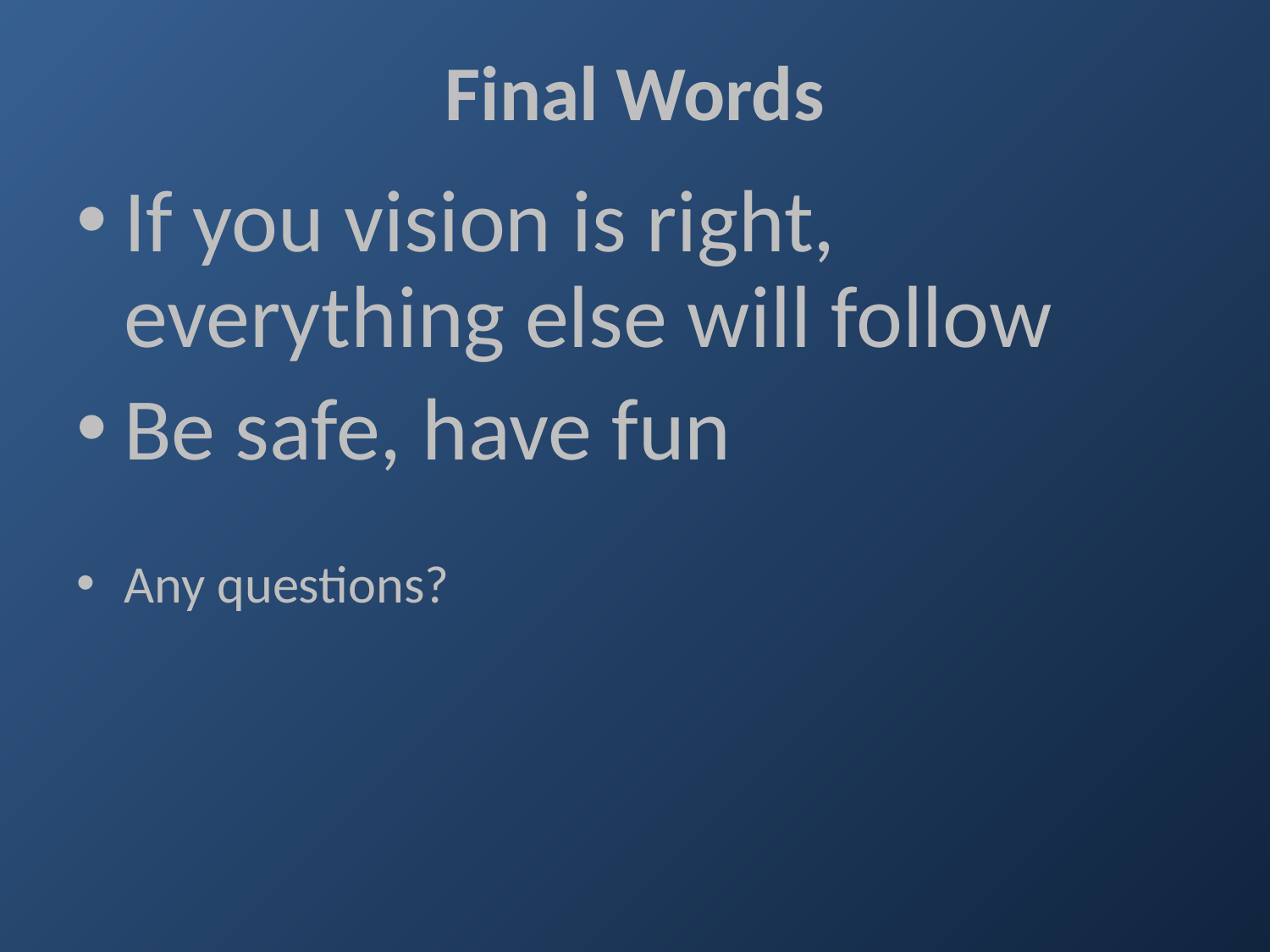

# Final Words
If you vision is right, everything else will follow
Be safe, have fun

Any questions?